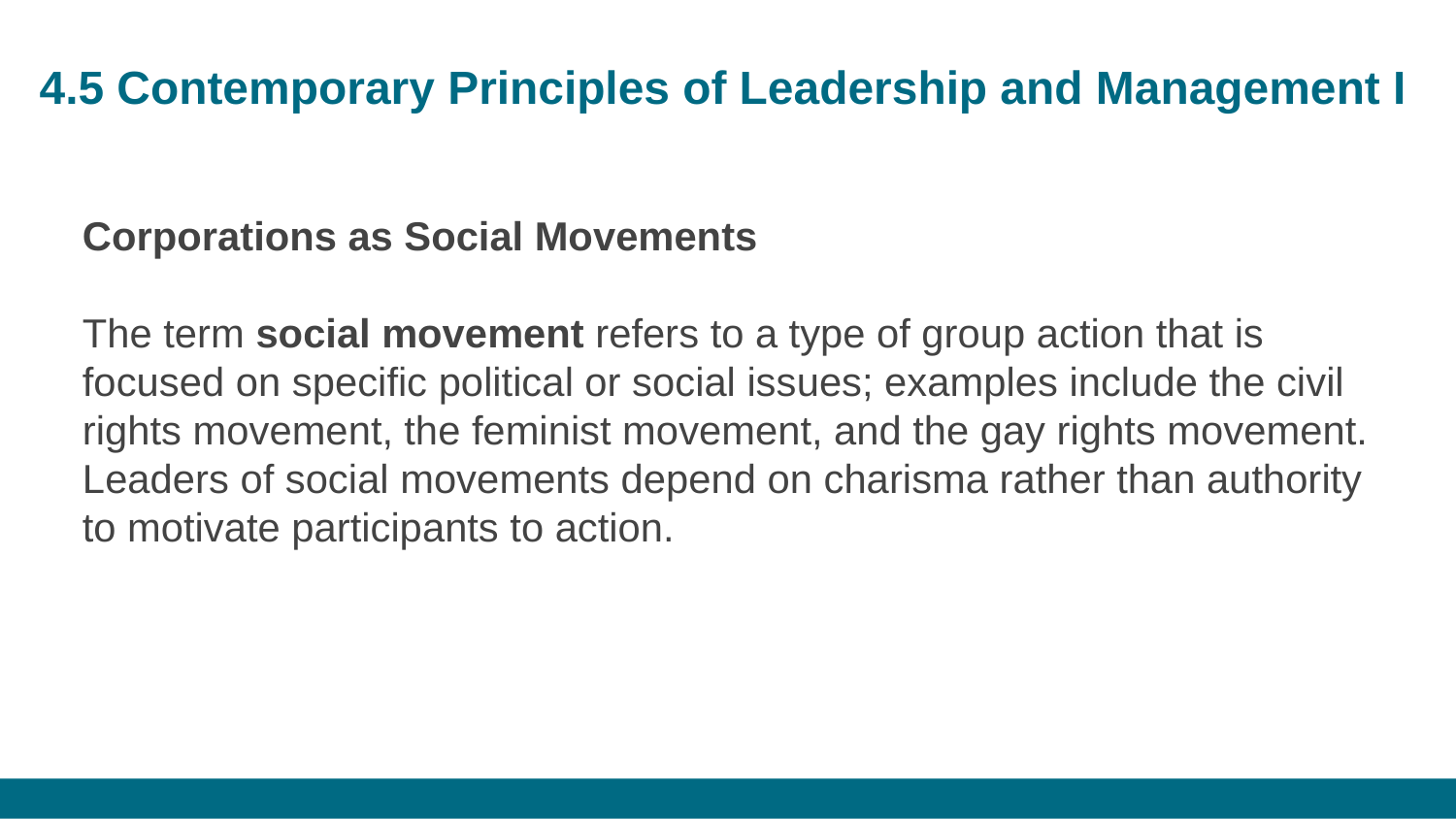

# 4.5 Contemporary Principles of Leadership and Management I
Corporations as Social Movements
The term social movement refers to a type of group action that is focused on specific political or social issues; examples include the civil rights movement, the feminist movement, and the gay rights movement. Leaders of social movements depend on charisma rather than authority to motivate participants to action.